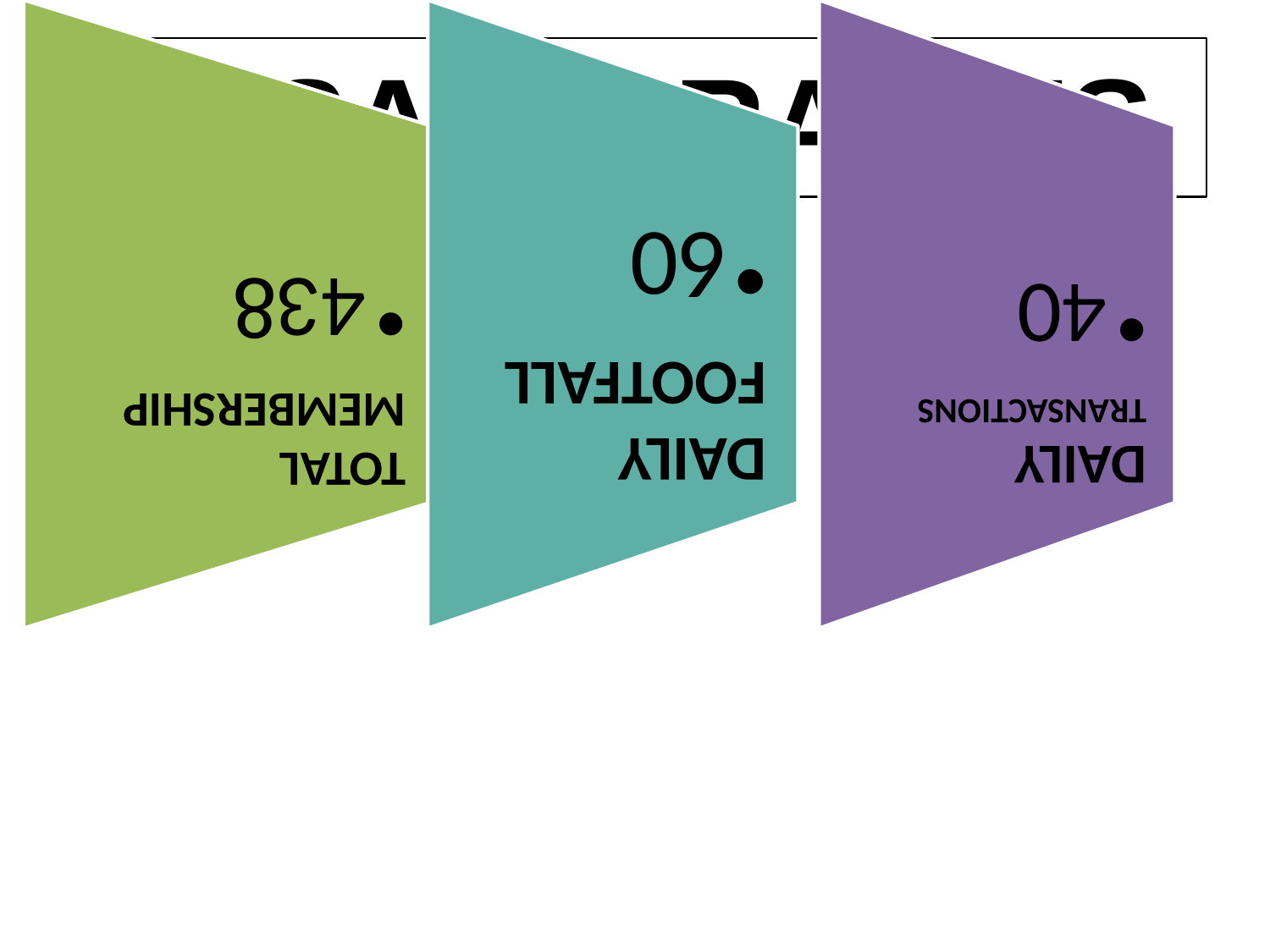

# CBSA LIBRARIES
TOTAL MEMBERSHIP
438
DAILY FOOTFALL
60
DAILY TRANSACTIONS
40